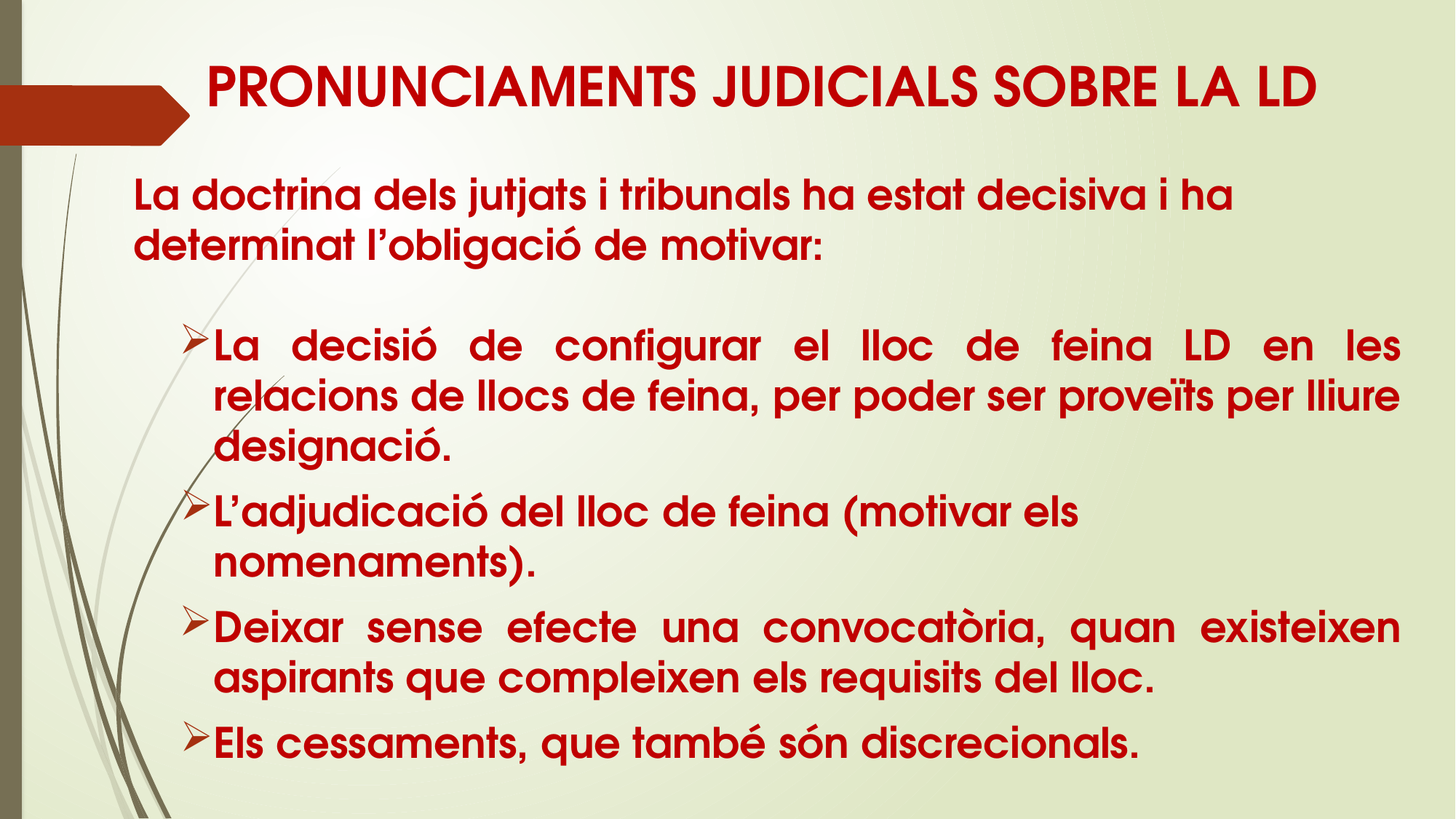

# PRONUNCIAMENTS JUDICIALS SOBRE LA LD
La doctrina dels jutjats i tribunals ha estat decisiva i ha determinat l’obligació de motivar:

La decisió de configurar el lloc de feina LD en les relacions de llocs de feina, per poder ser proveïts per lliure designació.
L’adjudicació del lloc de feina (motivar els nomenaments).
Deixar sense efecte una convocatòria, quan existeixen aspirants que compleixen els requisits del lloc.
Els cessaments, que també són discrecionals.